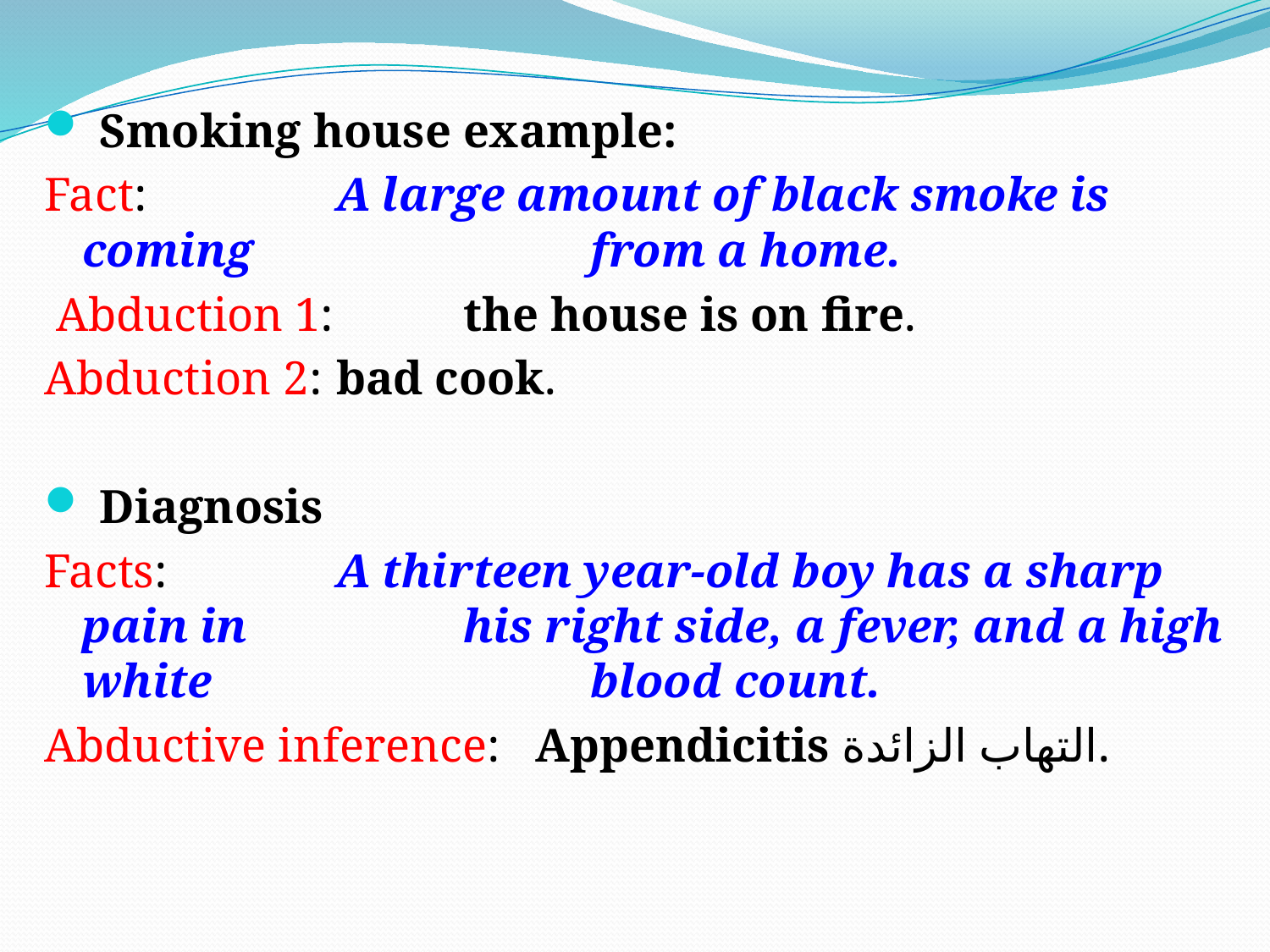

Smoking house example:
Fact: 		A large amount of black smoke is coming 			from a home.
 Abduction 1: 	the house is on fire.
Abduction 2: 	bad cook.

 Diagnosis
Facts: 		A thirteen year-old boy has a sharp pain in 		his right side, a fever, and a high white 			blood count.
Abductive inference:   Appendicitis التهاب الزائدة.